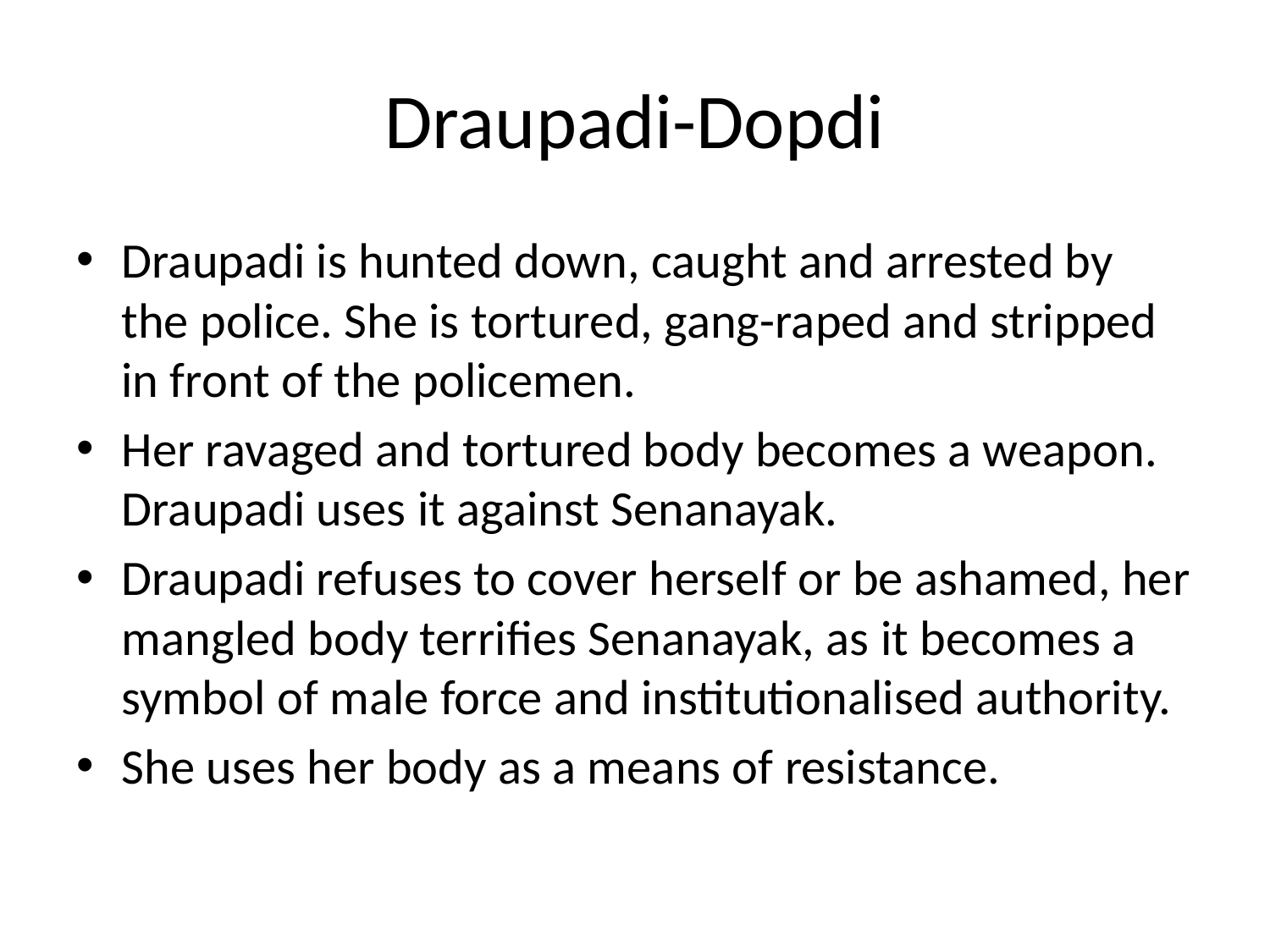

# Draupadi-Dopdi
Draupadi is hunted down, caught and arrested by the police. She is tortured, gang-raped and stripped in front of the policemen.
Her ravaged and tortured body becomes a weapon. Draupadi uses it against Senanayak.
Draupadi refuses to cover herself or be ashamed, her mangled body terrifies Senanayak, as it becomes a symbol of male force and institutionalised authority.
She uses her body as a means of resistance.